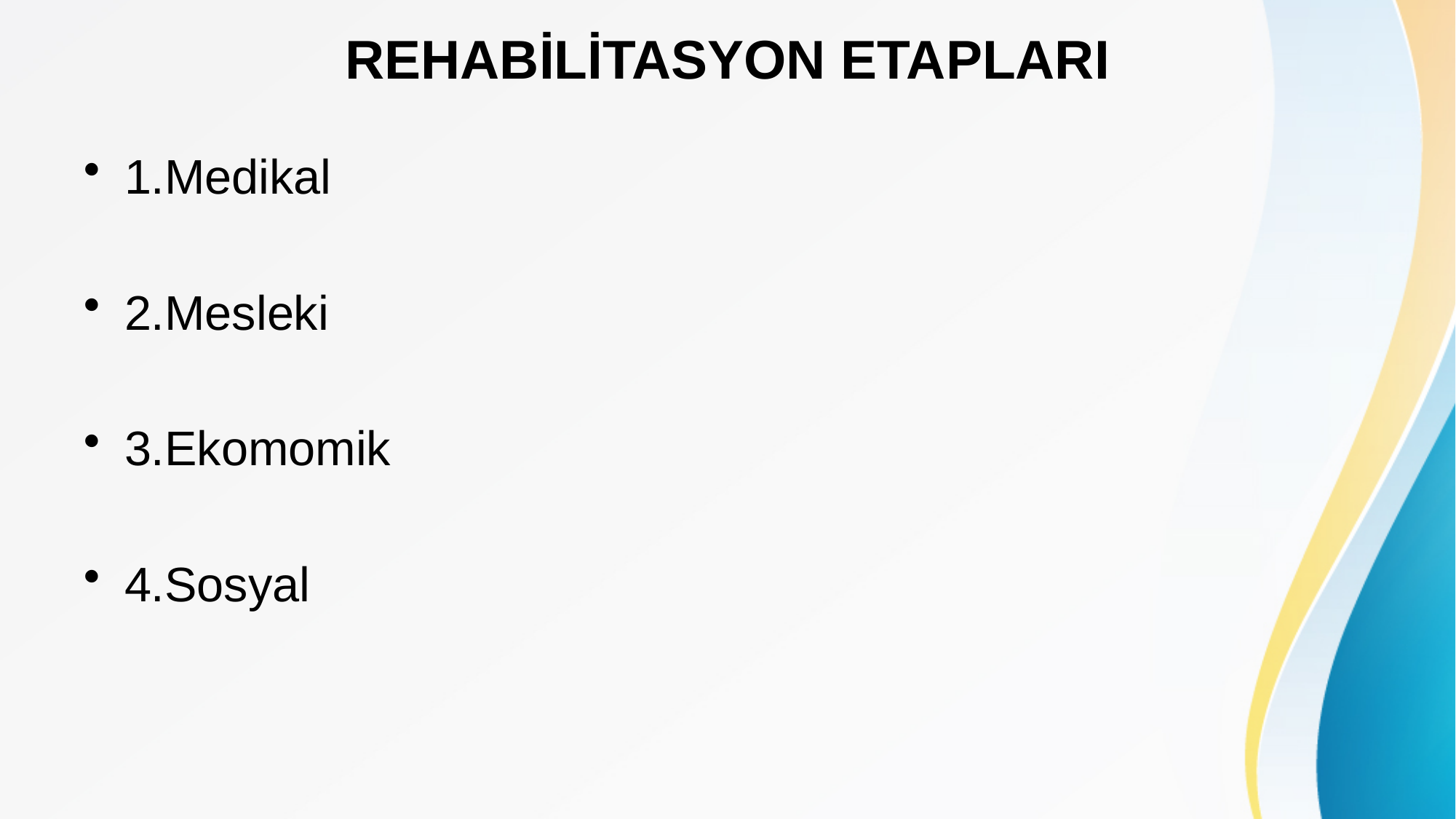

# REHABİLİTASYON ETAPLARI
1.Medikal

2.Mesleki

3.Ekomomik

4.Sosyal